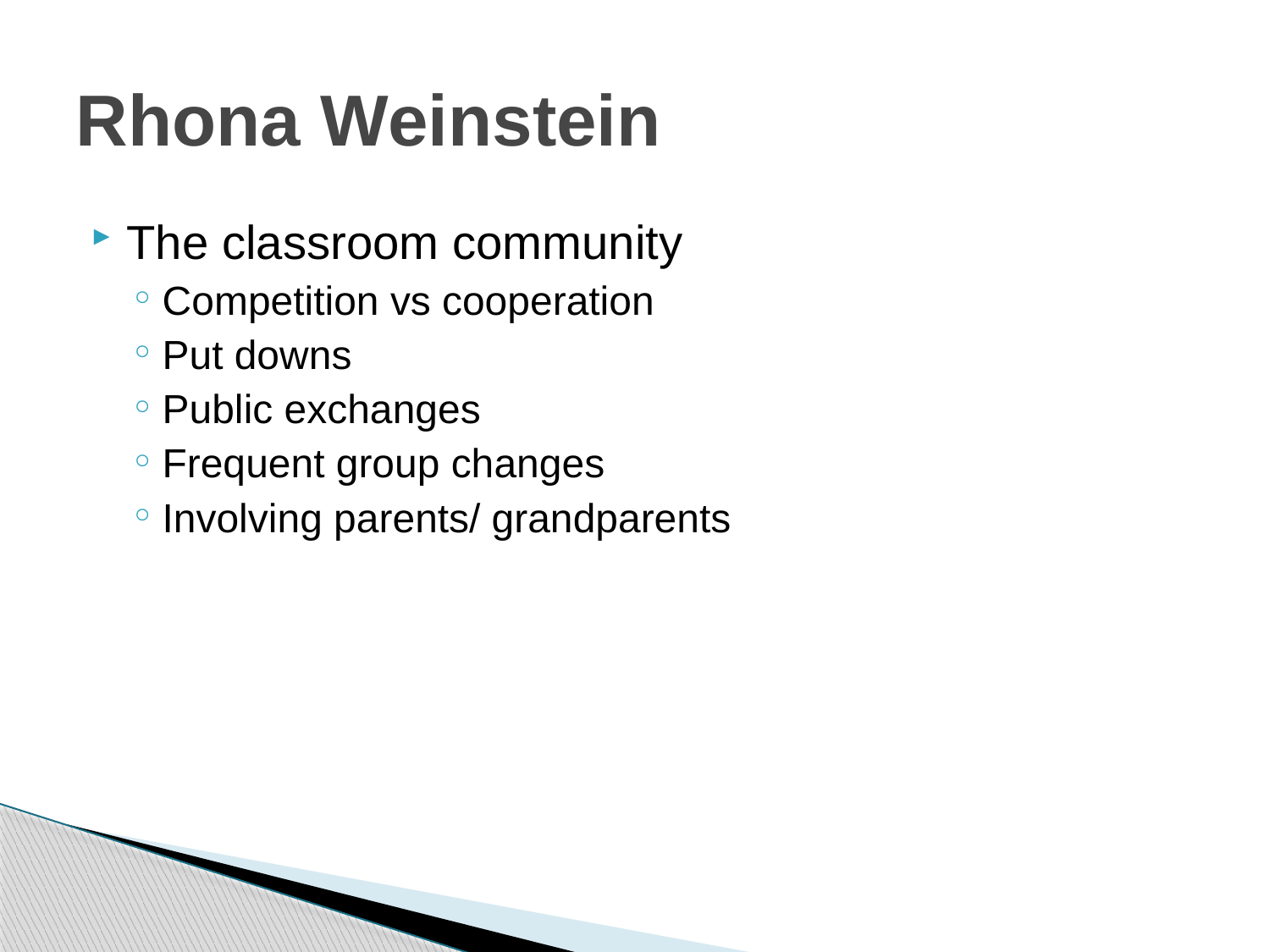

# Rhona Weinstein
The classroom community
Competition vs cooperation
Put downs
Public exchanges
Frequent group changes
Involving parents/ grandparents